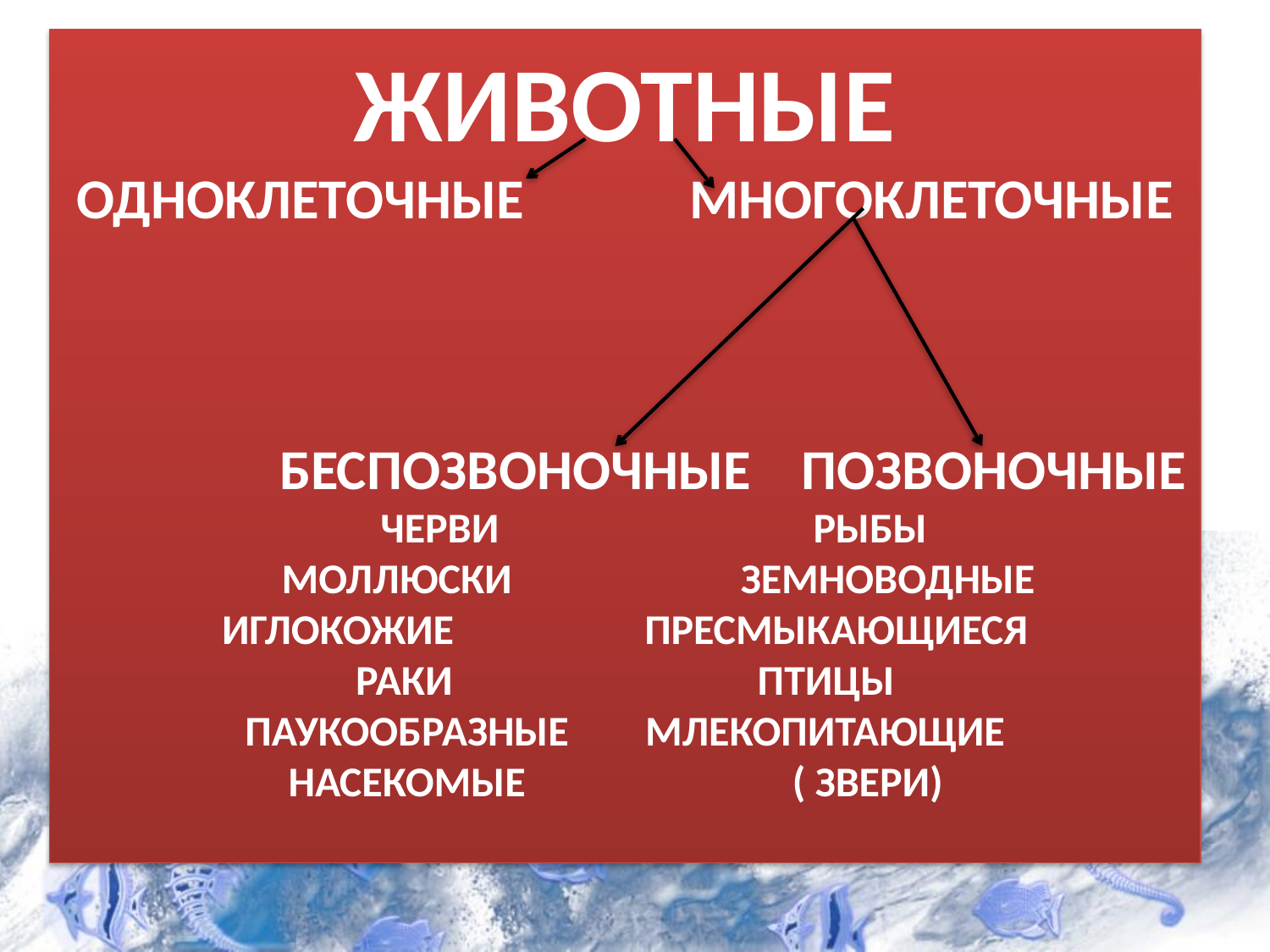

животные
Одноклеточные             многоклеточные

                 Беспозвоночные    позвоночные
      Черви                                 рыбы
       Моллюски                        земноводные
Иглокожие                    пресмыкающиеся
Раки                                птицы
Паукообразные        млекопитающие
Насекомые                            ( звери)